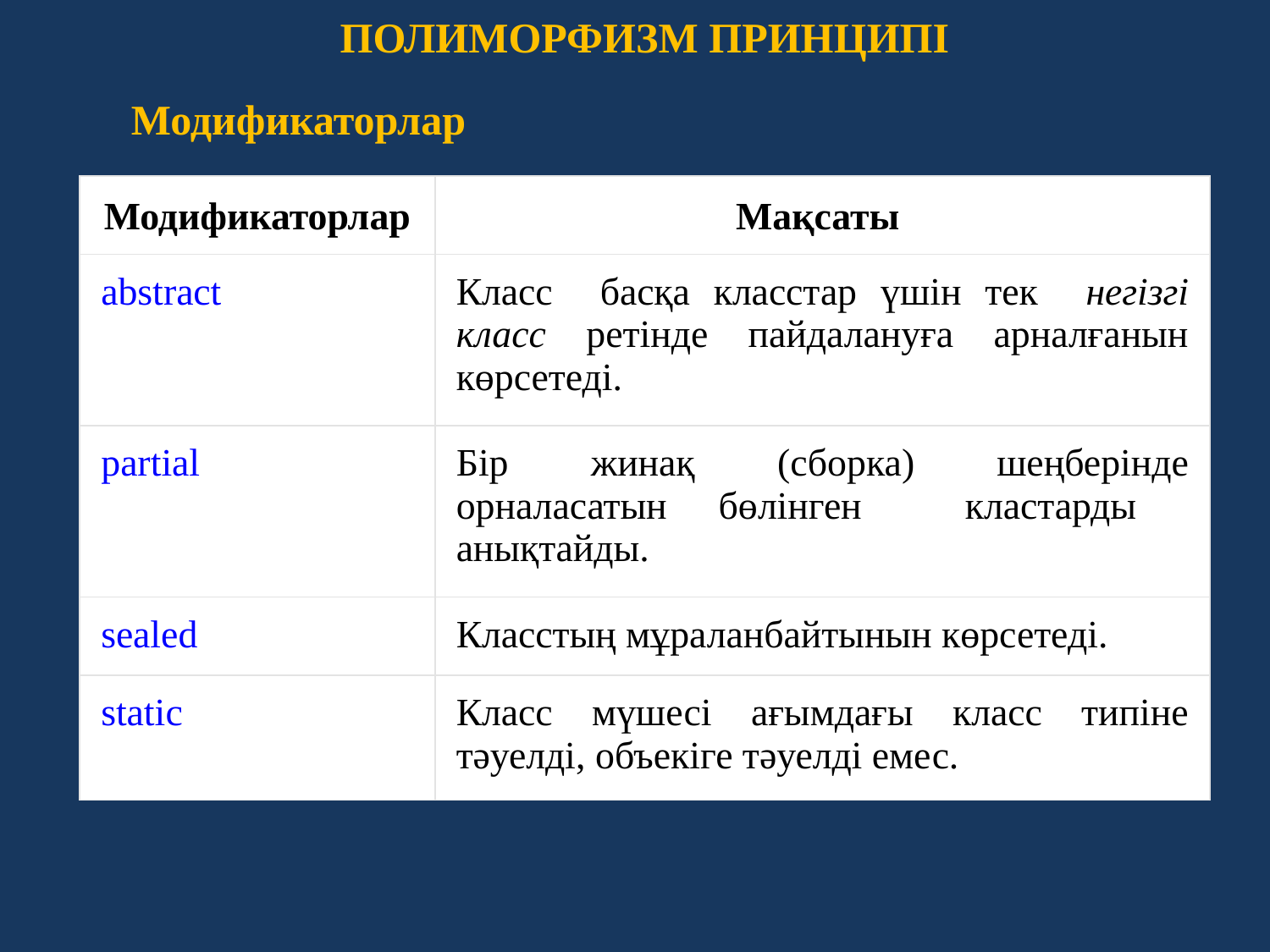

ПОЛИМОРФИЗМ ПРИНЦИПІ
Модификаторлар
| Модификаторлар | Мақсаты |
| --- | --- |
| abstract | Класс басқа класстар үшін тек негізгі класс ретінде пайдалануға арналғанын көрсетеді. |
| partial | Бір жинақ (сборка) шеңберінде орналасатын бөлінген кластарды анықтайды. |
| sealed | Класстың мұраланбайтынын көрсетеді. |
| static | Класс мүшесі ағымдағы класс типіне тәуелді, объекіге тәуелді емес. |